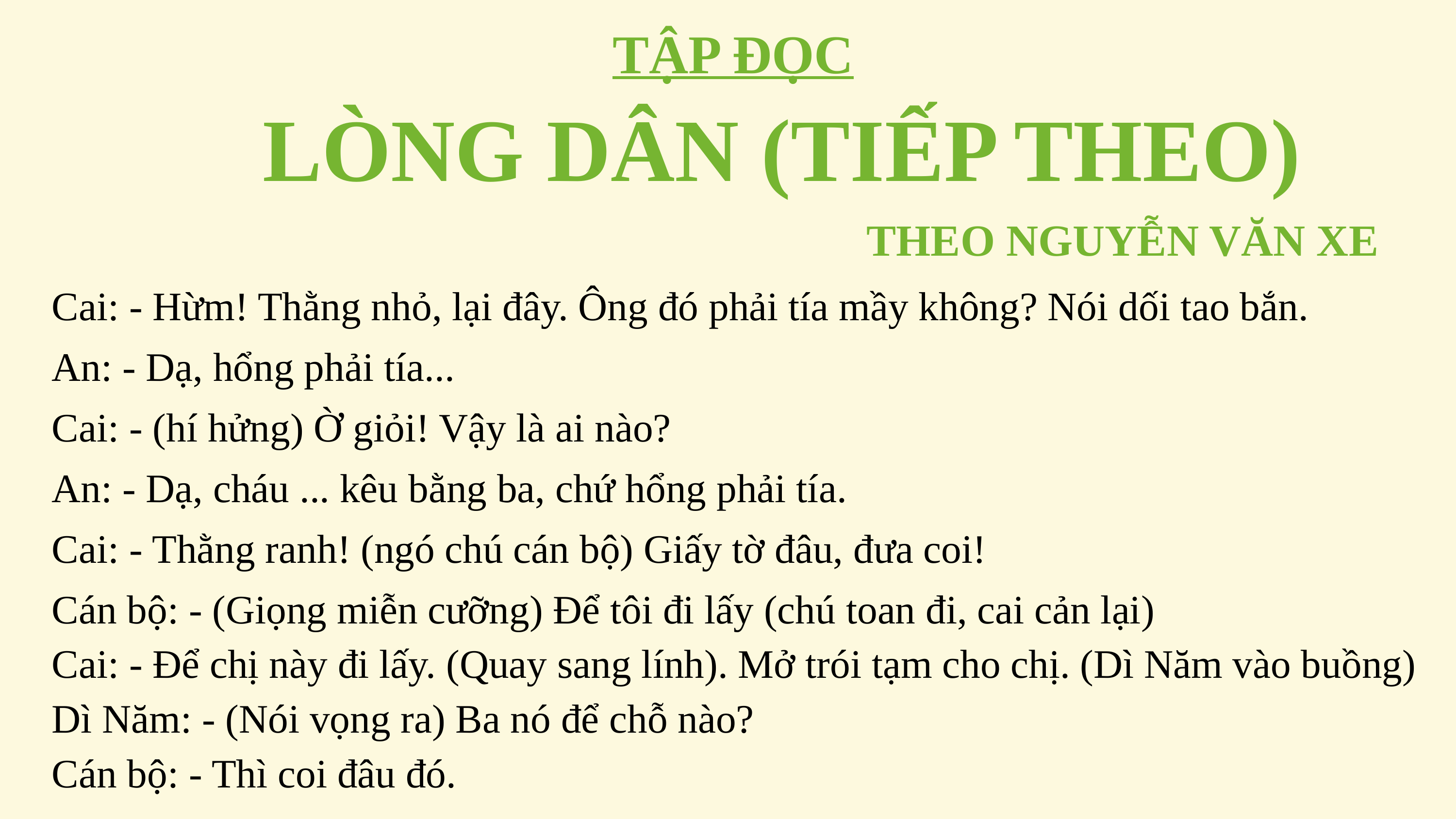

TẬP ĐỌC
LÒNG DÂN (TIẾP THEO)

THEO NGUYỄN VĂN XE

Cai: - Hừm! Thằng nhỏ, lại đây. Ông đó phải tía mầy không? Nói dối tao bắn.

An: - Dạ, hổng phải tía...

Cai: - (hí hửng) Ờ giỏi! Vậy là ai nào?

An: - Dạ, cháu ... kêu bằng ba, chứ hổng phải tía.

Cai: - Thằng ranh! (ngó chú cán bộ) Giấy tờ đâu, đưa coi!

Cán bộ: - (Giọng miễn cưỡng) Để tôi đi lấy (chú toan đi, cai cản lại)

Cai: - Để chị này đi lấy. (Quay sang lính). Mở trói tạm cho chị. (Dì Năm vào buồng)

Dì Năm: - (Nói vọng ra) Ba nó để chỗ nào?

Cán bộ: - Thì coi đâu đó.